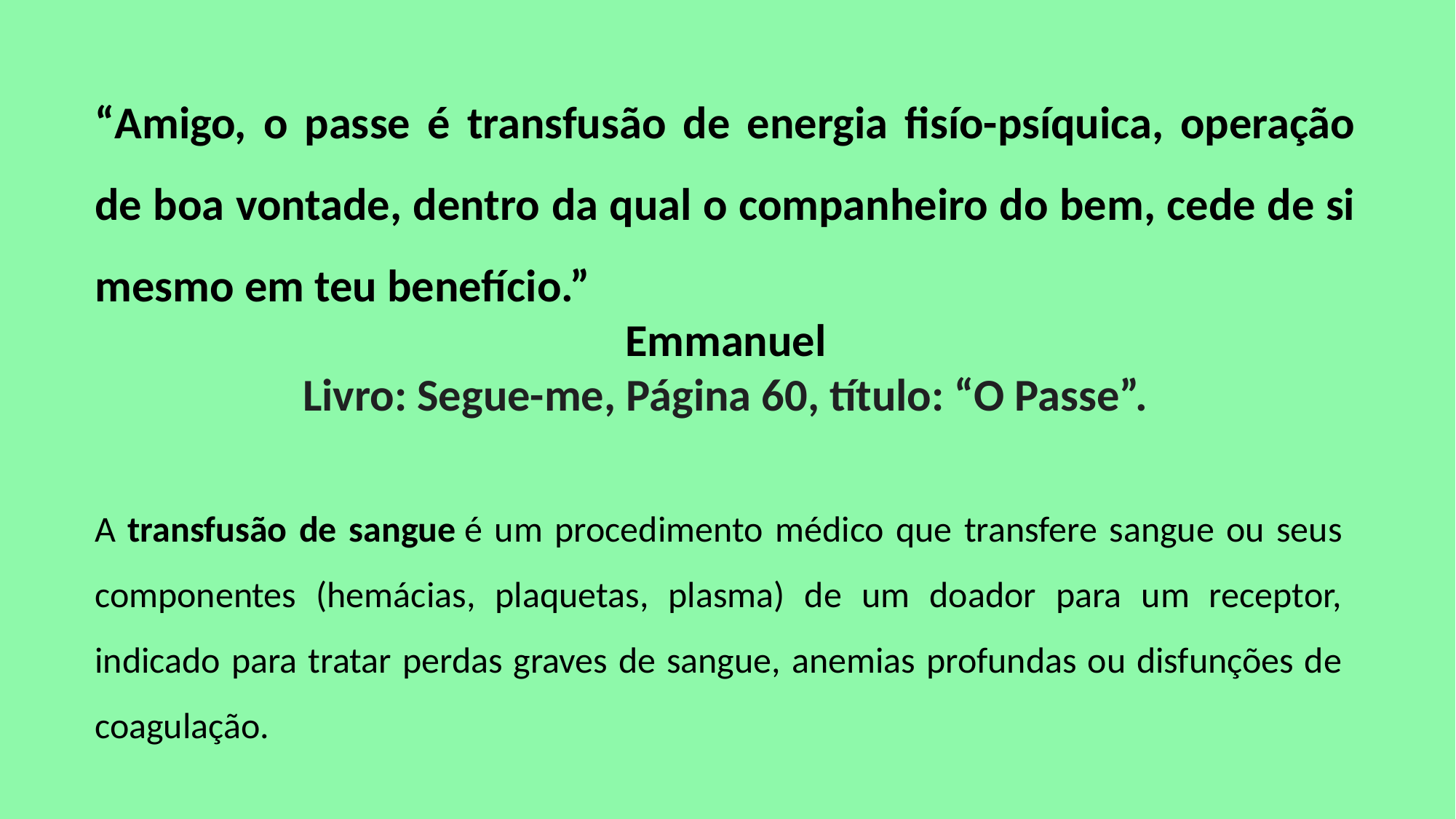

“Amigo, o passe é transfusão de energia fisío-psíquica, operação de boa vontade, dentro da qual o companheiro do bem, cede de si mesmo em teu benefício.”
 Emmanuel
Livro: Segue-me, Página 60, título: “O Passe”.
A transfusão de sangue é um procedimento médico que transfere sangue ou seus componentes (hemácias, plaquetas, plasma) de um doador para um receptor, indicado para tratar perdas graves de sangue, anemias profundas ou disfunções de coagulação.